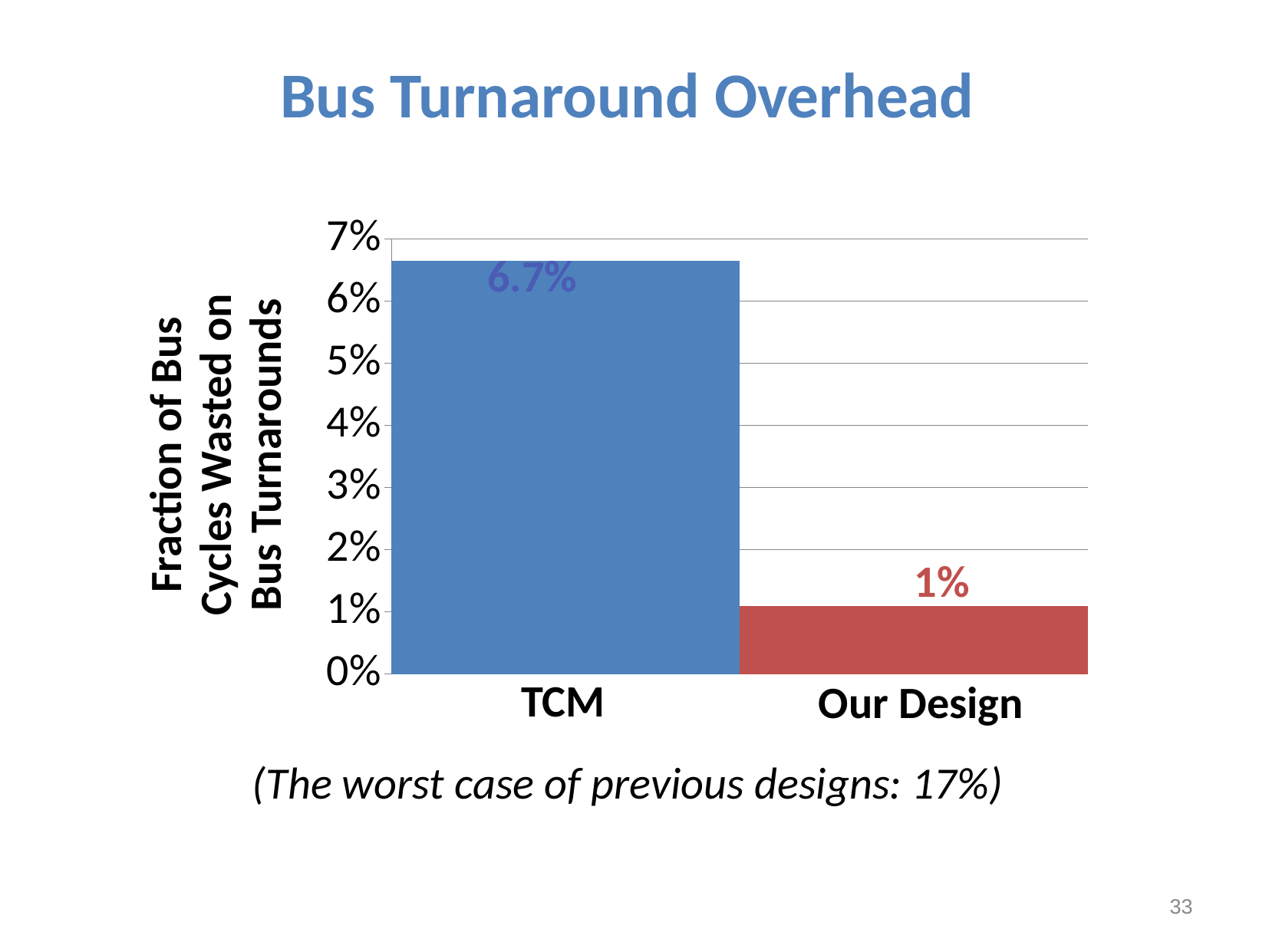

# Bus Turnaround Overhead

### Chart

| Category | TCM | FIRM |
|---|---|---|
| Category 1 | 0.0665 | 0.010900000000000003 |
6.7%
Fraction of Bus Cycles Wasted on Bus Turnarounds
1%
TCM
Our Design
(The worst case of previous designs: 17%)
33